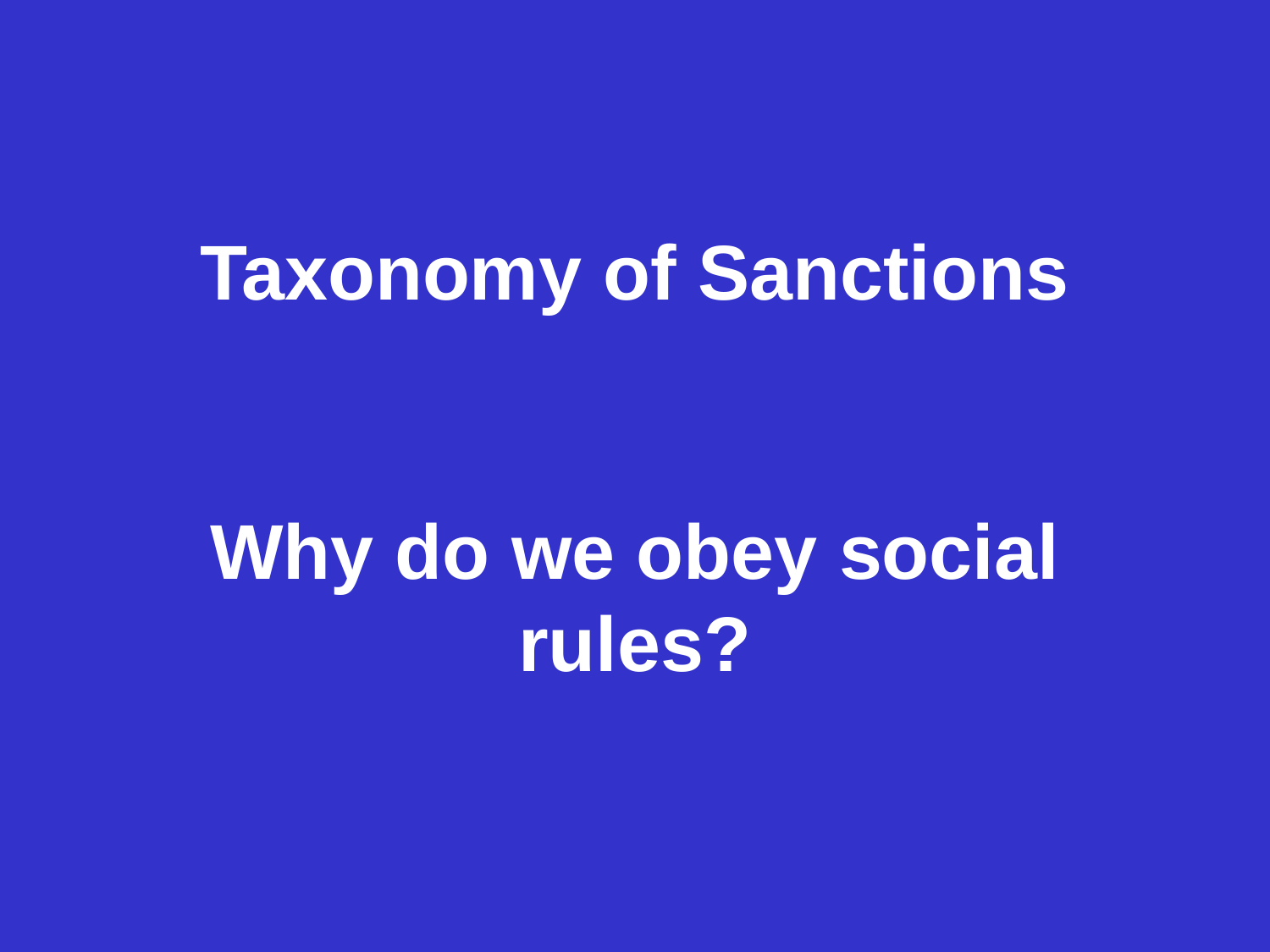

# Taxonomy of Sanctions Why do we obey social rules?